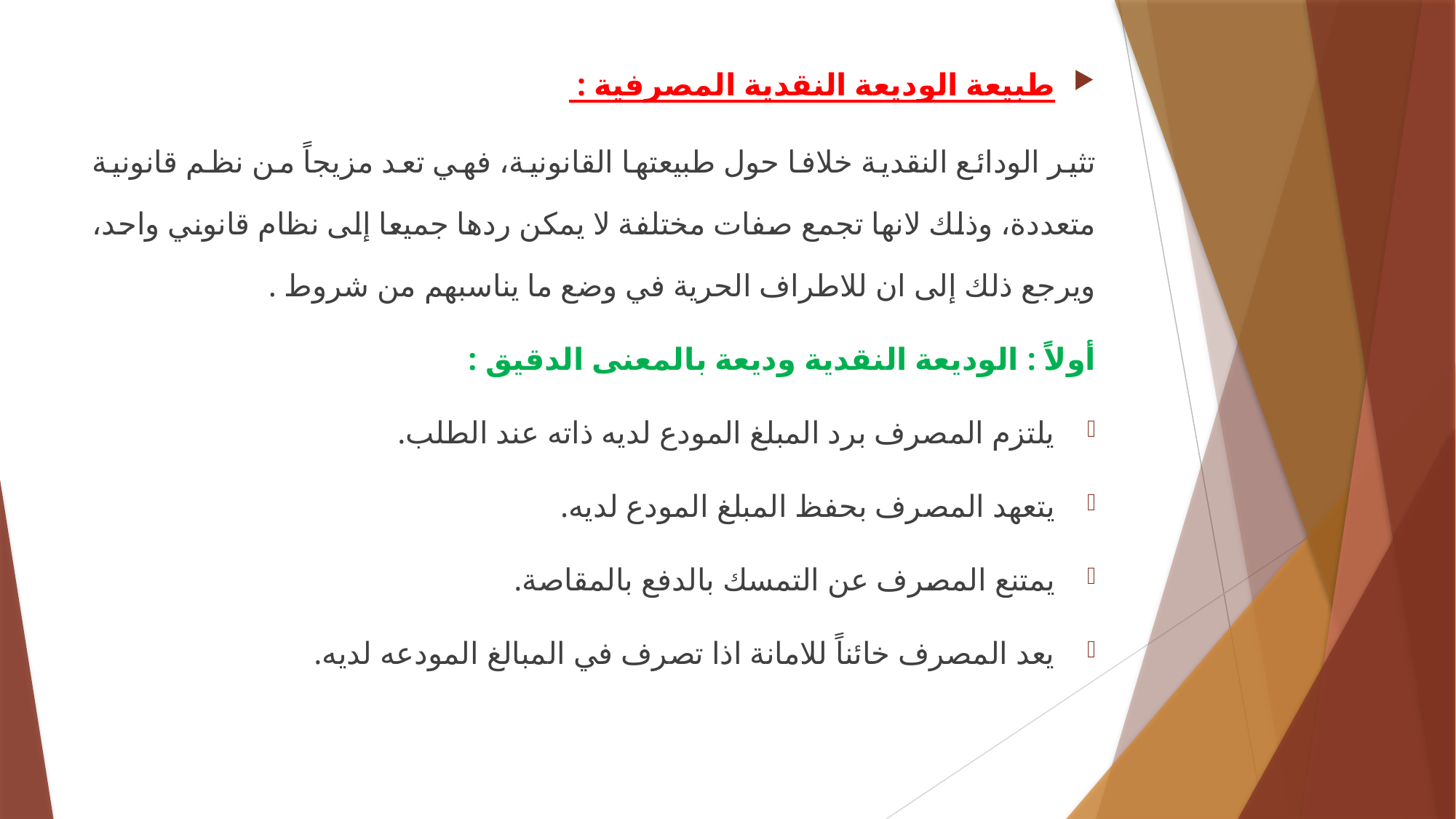

طبيعة الوديعة النقدية المصرفية :
تثير الودائع النقدية خلافا حول طبيعتها القانونية، فهي تعد مزيجاً من نظم قانونية متعددة، وذلك لانها تجمع صفات مختلفة لا يمكن ردها جميعا إلى نظام قانوني واحد، ويرجع ذلك إلى ان للاطراف الحرية في وضع ما يناسبهم من شروط .
أولاً : الوديعة النقدية وديعة بالمعنى الدقيق :
يلتزم المصرف برد المبلغ المودع لديه ذاته عند الطلب.
يتعهد المصرف بحفظ المبلغ المودع لديه.
يمتنع المصرف عن التمسك بالدفع بالمقاصة.
يعد المصرف خائناً للامانة اذا تصرف في المبالغ المودعه لديه.